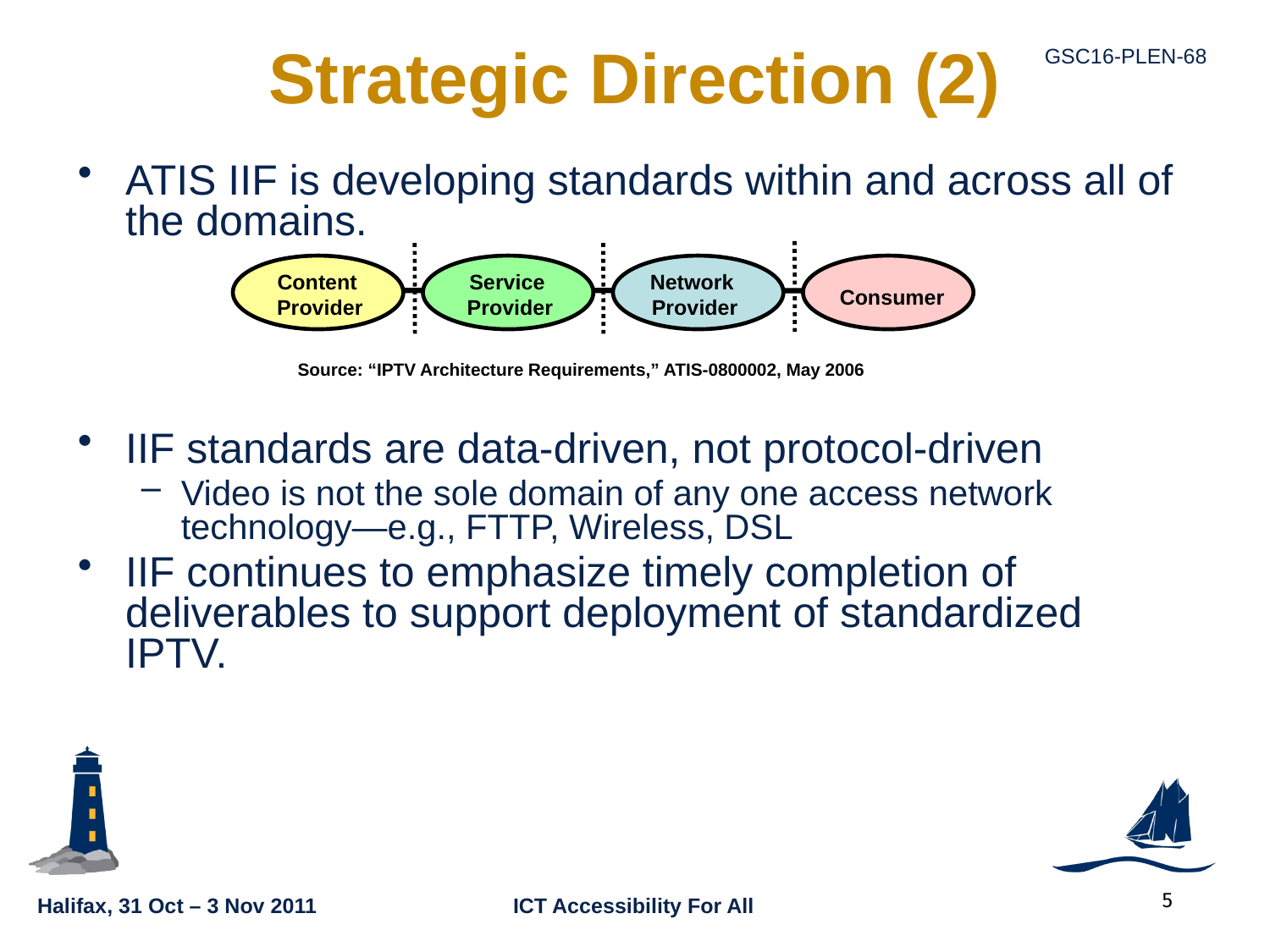

# Strategic Direction (2)
ATIS IIF is developing standards within and across all of the domains.

IIF standards are data-driven, not protocol-driven
Video is not the sole domain of any one access network technology—e.g., FTTP, Wireless, DSL
IIF continues to emphasize timely completion of deliverables to support deployment of standardized IPTV.

Content
Provider
Service
Provider
Network
Provider
Consumer

Source: “IPTV Architecture Requirements,” ATIS-0800002, May 2006
5